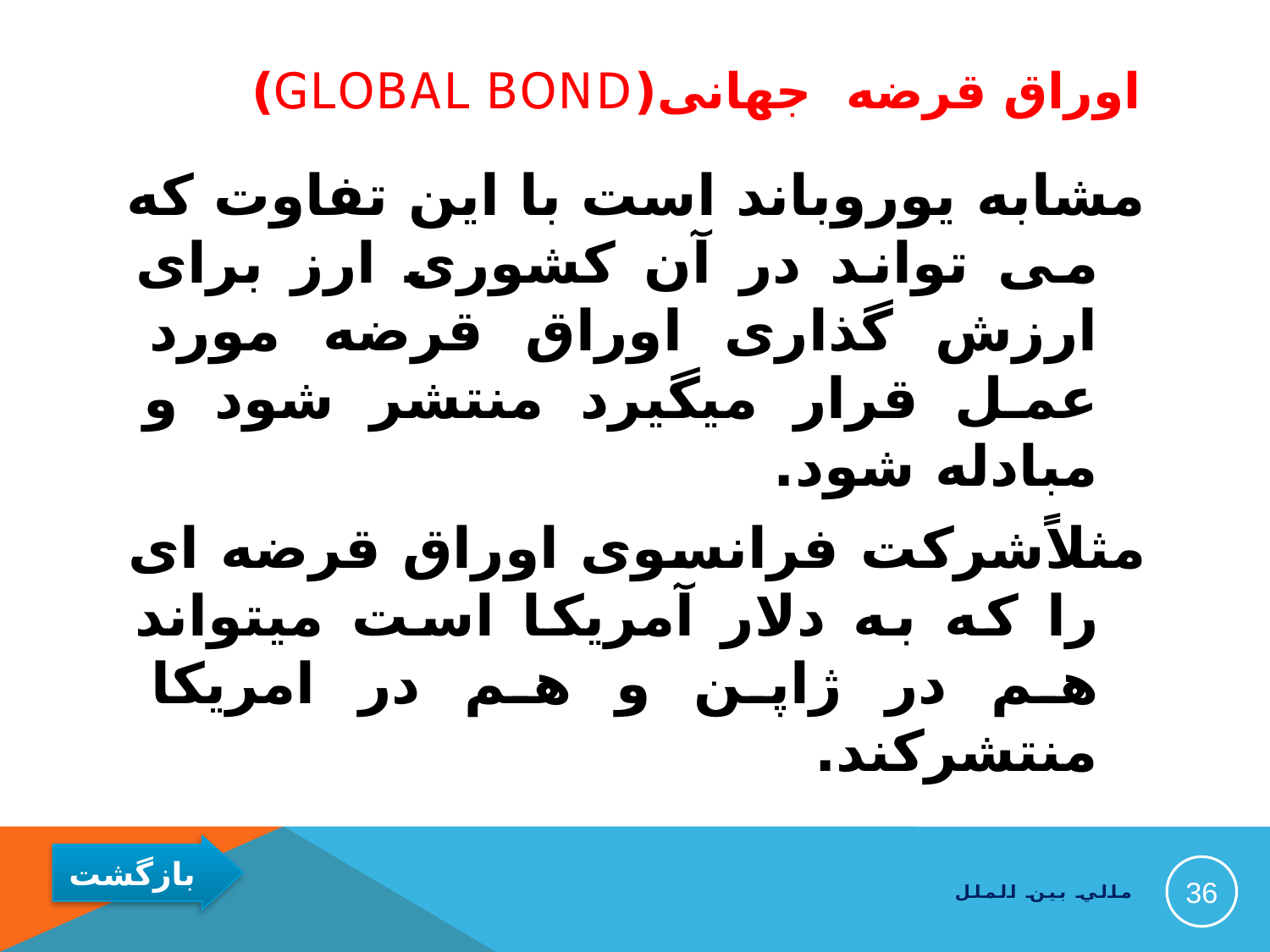

# اوراق قرضه  جهانی(Global bond)
مشابه یوروباند است با این تفاوت که می تواند در آن کشوری ارز برای ارزش گذاری اوراق قرضه مورد عمل قرار میگیرد منتشر شود و مبادله شود.
مثلاًشرکت فرانسوی اوراق قرضه ای را که به دلار آمریکا است میتواند هم در ژاپن و هم در امریکا منتشرکند.
36
مالي بين الملل